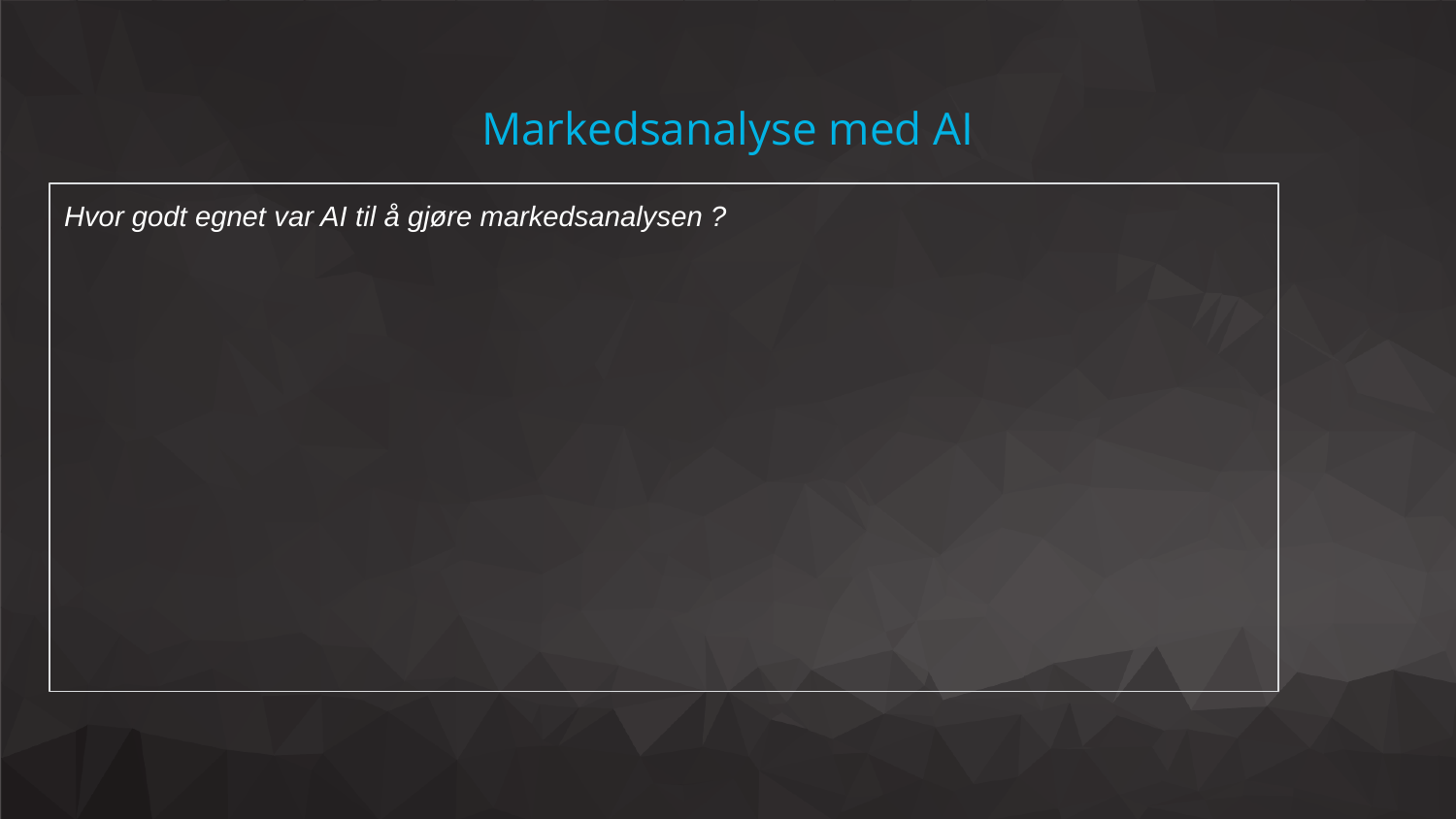

Markedsanalyse med AI
Hvor godt egnet var AI til å gjøre markedsanalysen ?

Refleksjon